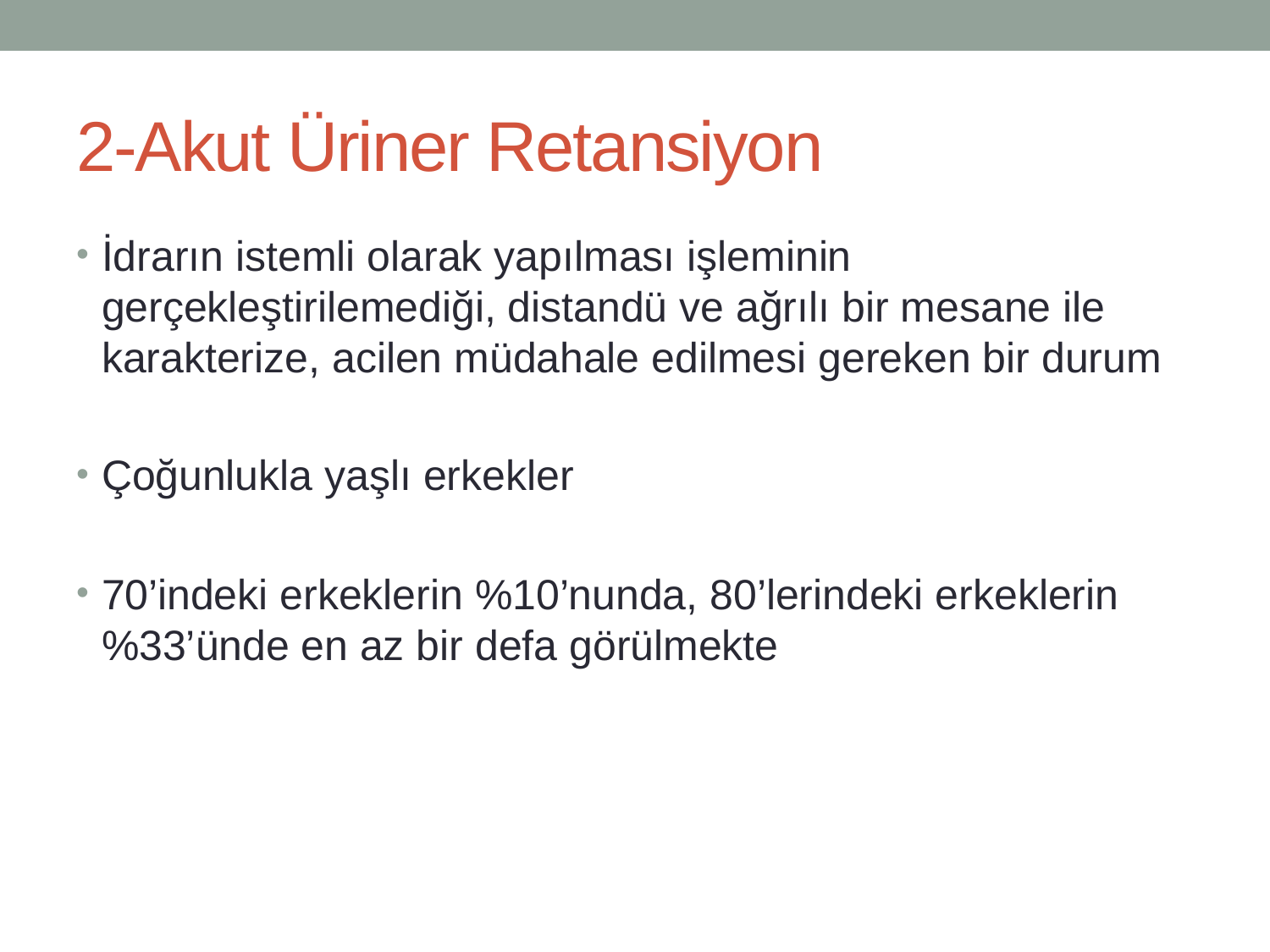

# 2-Akut Üriner Retansiyon
İdrarın istemli olarak yapılması işleminin gerçekleştirilemediği, distandü ve ağrılı bir mesane ile karakterize, acilen müdahale edilmesi gereken bir durum

Çoğunlukla yaşlı erkekler

70’indeki erkeklerin %10’nunda, 80’lerindeki erkeklerin %33’ünde en az bir defa görülmekte